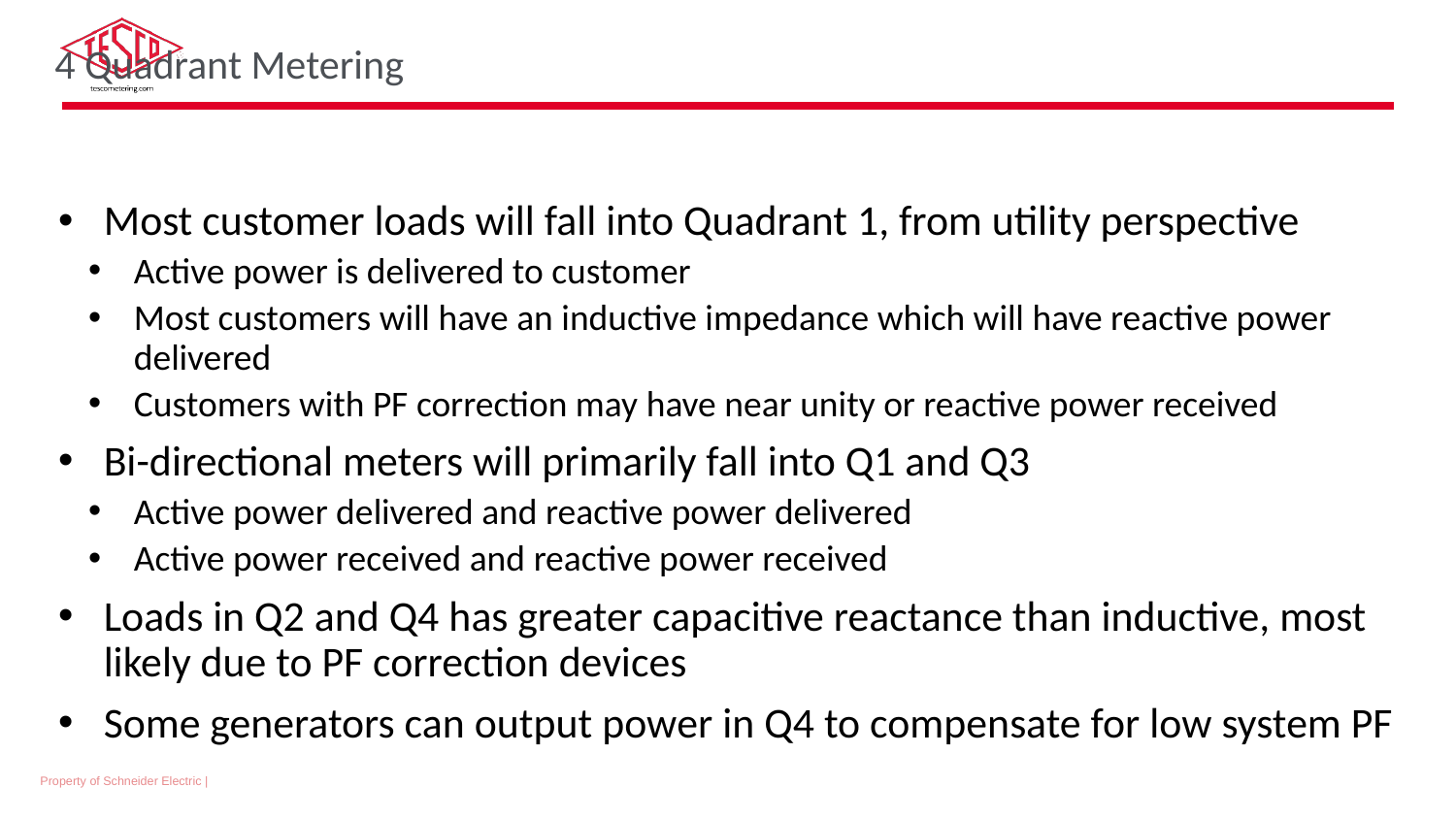

4 Quadrant Metering

Most customer loads will fall into Quadrant 1, from utility perspective
Active power is delivered to customer
Most customers will have an inductive impedance which will have reactive power delivered
Customers with PF correction may have near unity or reactive power received
Bi-directional meters will primarily fall into Q1 and Q3
Active power delivered and reactive power delivered
Active power received and reactive power received
Loads in Q2 and Q4 has greater capacitive reactance than inductive, most likely due to PF correction devices
Some generators can output power in Q4 to compensate for low system PF
Property of Schneider Electric |
Page 70